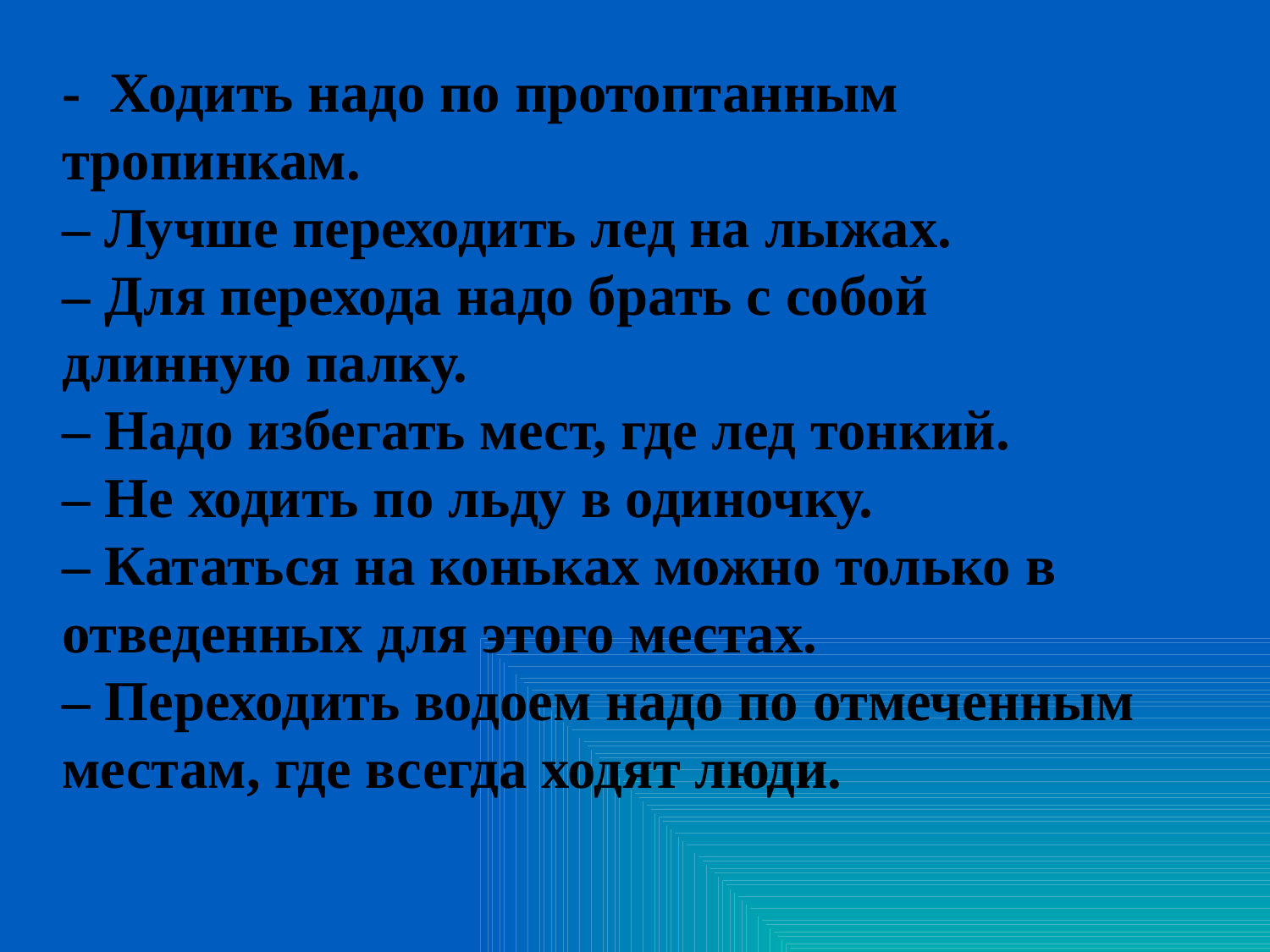

-  Ходить надо по протоптанным тропинкам.
– Лучше переходить лед на лыжах.
– Для перехода надо брать с собой длинную палку.
– Надо избегать мест, где лед тонкий.
– Не ходить по льду в одиночку.
– Кататься на коньках можно только в отведенных для этого местах.
– Переходить водоем надо по отмеченным местам, где всегда ходят люди.